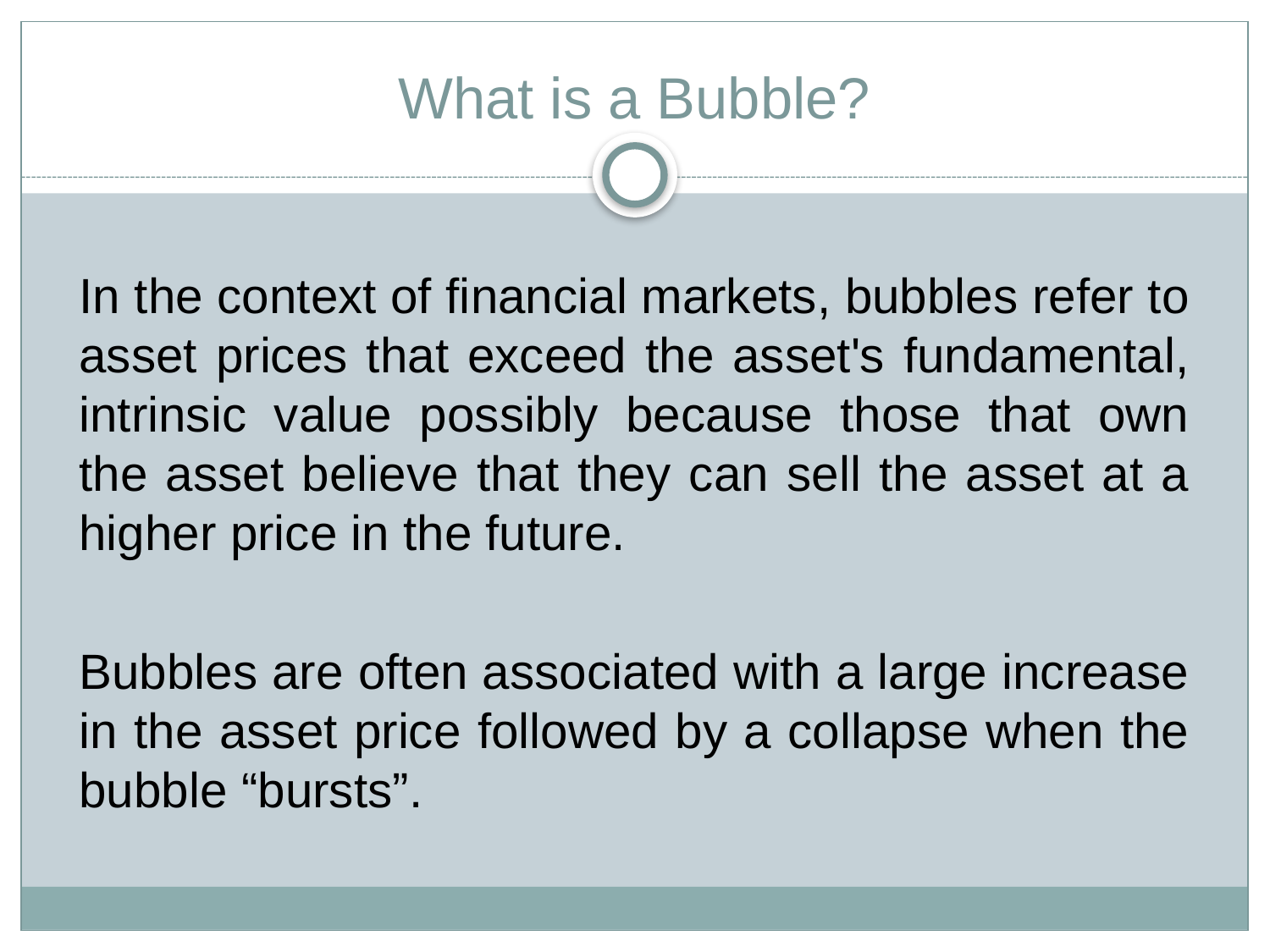

# What is a Bubble?
In the context of financial markets, bubbles refer to asset prices that exceed the asset's fundamental, intrinsic value possibly because those that own the asset believe that they can sell the asset at a higher price in the future.
Bubbles are often associated with a large increase in the asset price followed by a collapse when the bubble “bursts”.